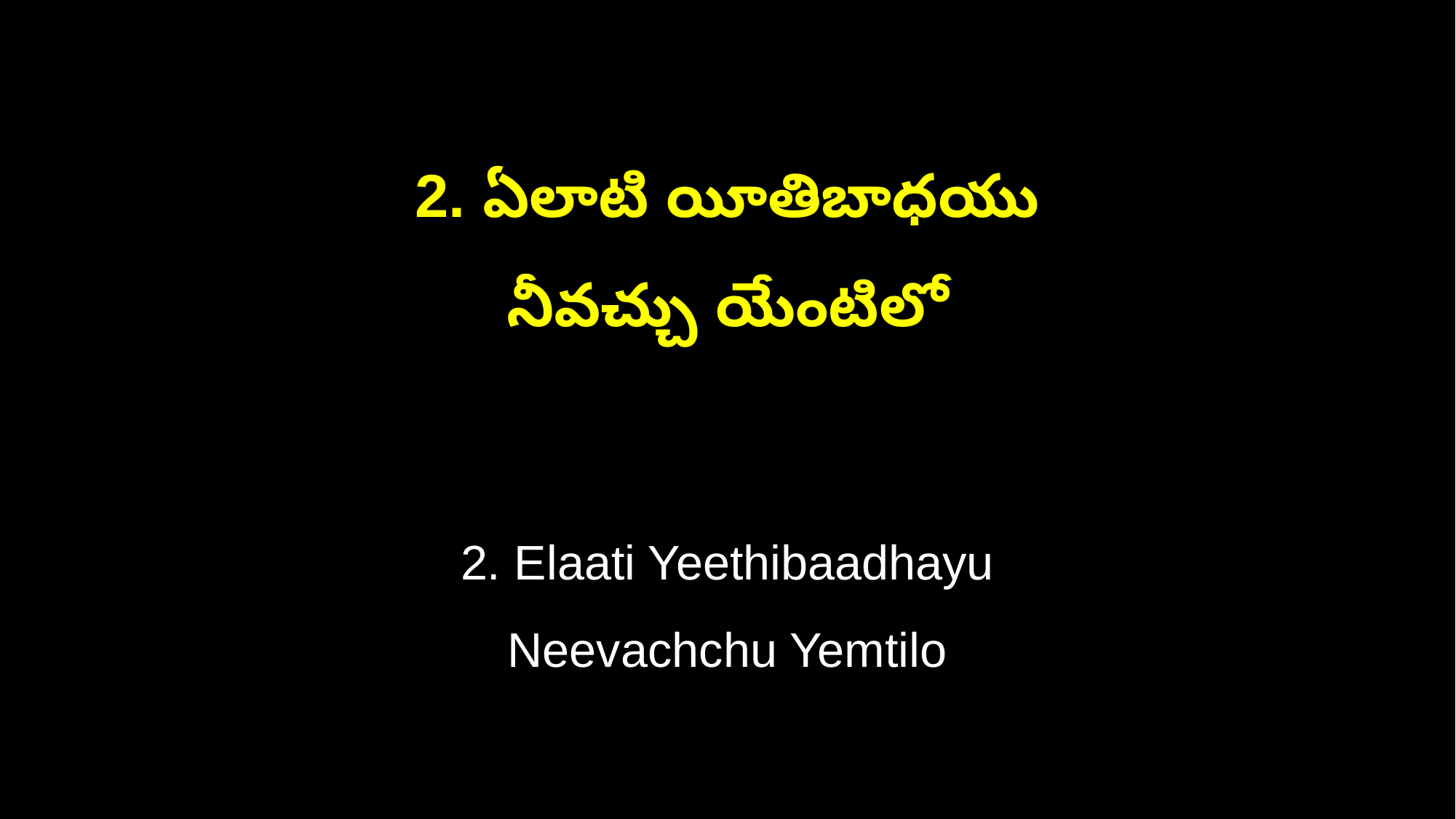

2. ఏలాటి యీతిబాధయు
నీవచ్చు యేంటిలో
2. Elaati Yeethibaadhayu
Neevachchu Yemtilo